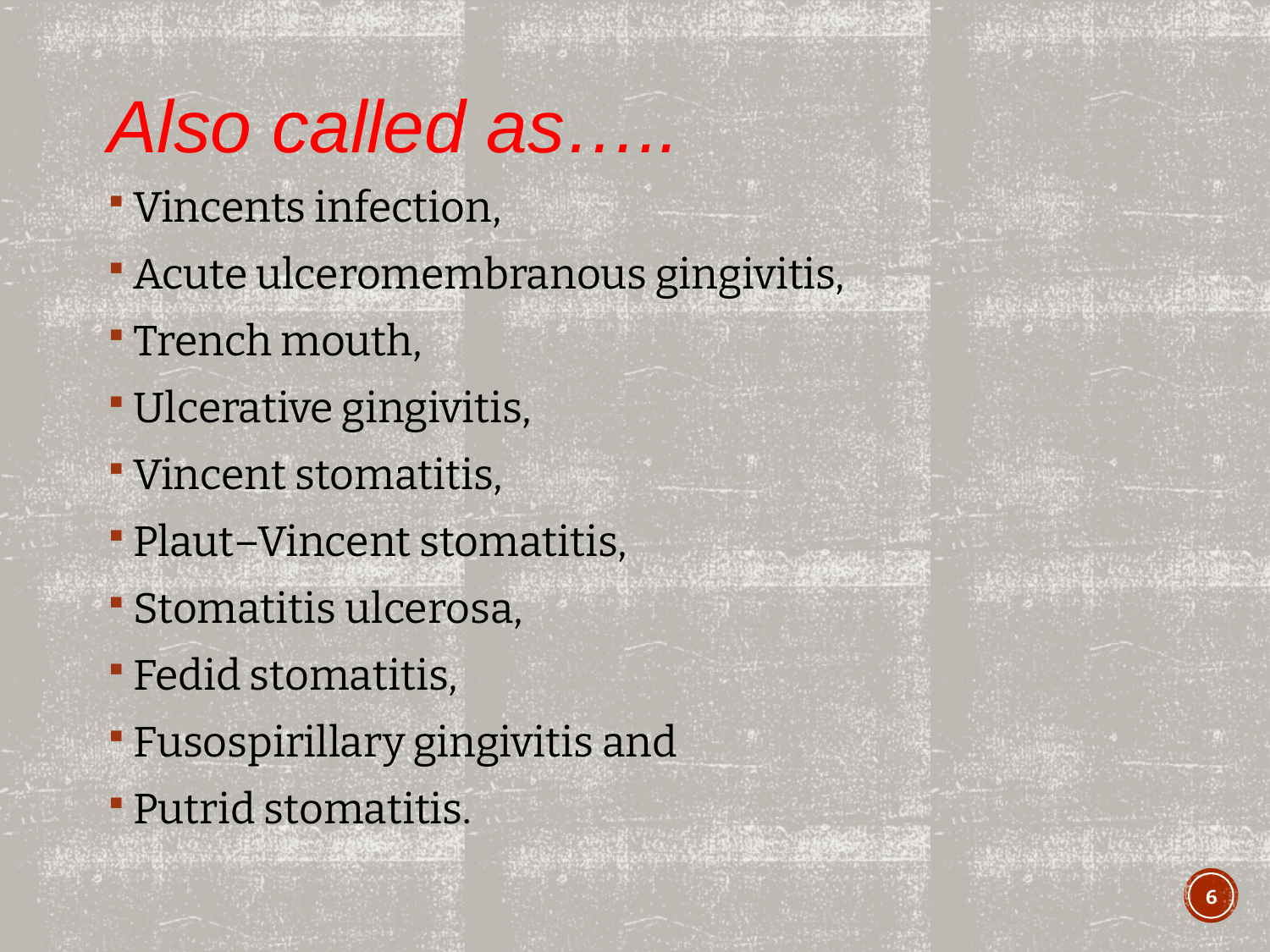

# Also called as…..
Vincents infection,
Acute ulceromembranous gingivitis,
Trench mouth,
Ulcerative gingivitis,
Vincent stomatitis,
Plaut–Vincent stomatitis,
Stomatitis ulcerosa,
Fedid stomatitis,
Fusospirillary gingivitis and
Putrid stomatitis.
6